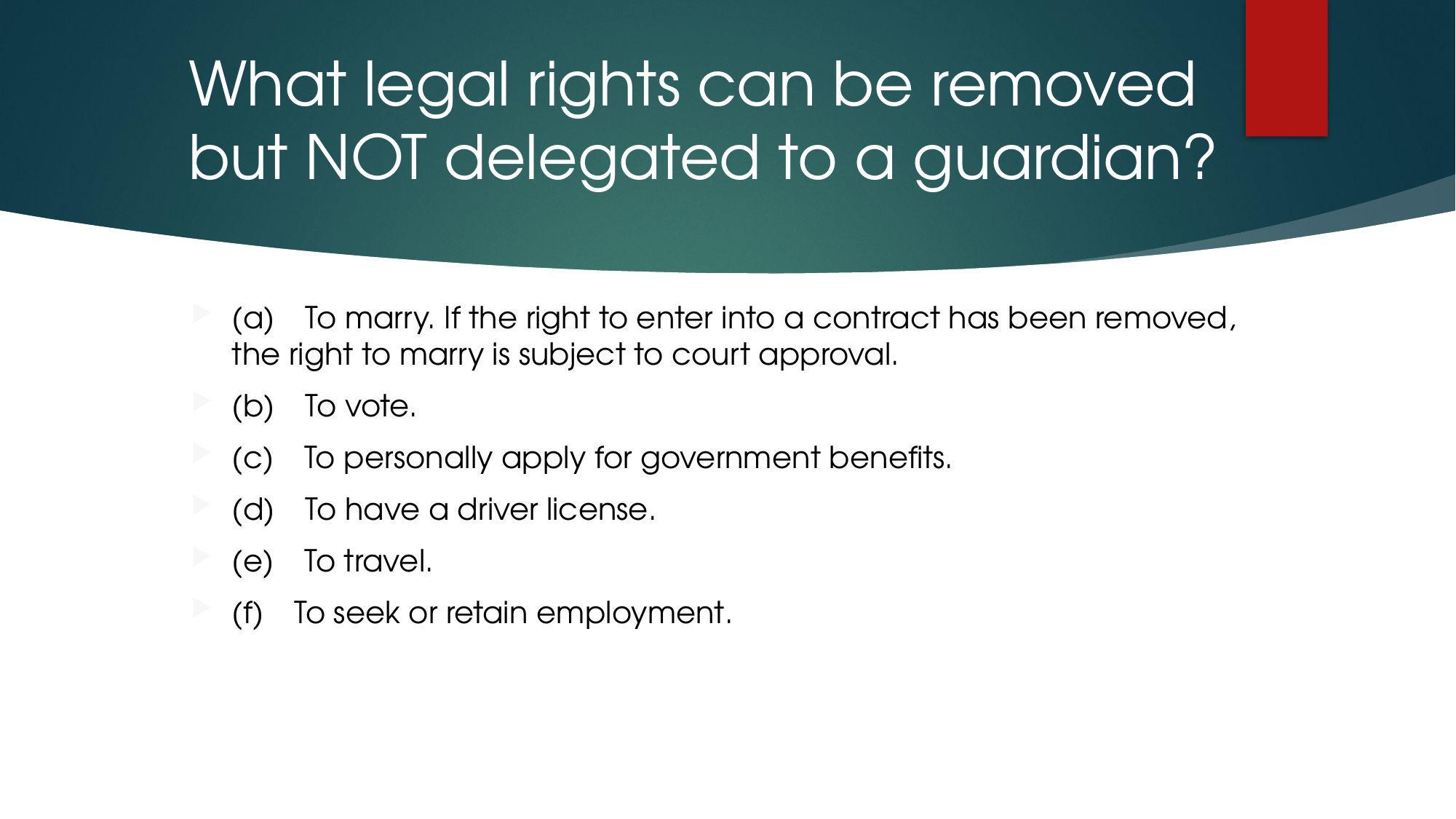

# What legal rights can be removed but NOT delegated to a guardian?

(a) To marry. If the right to enter into a contract has been removed, the right to marry is subject to court approval.
(b) To vote.
(c) To personally apply for government benefits.
(d) To have a driver license.
(e) To travel.
(f) To seek or retain employment.